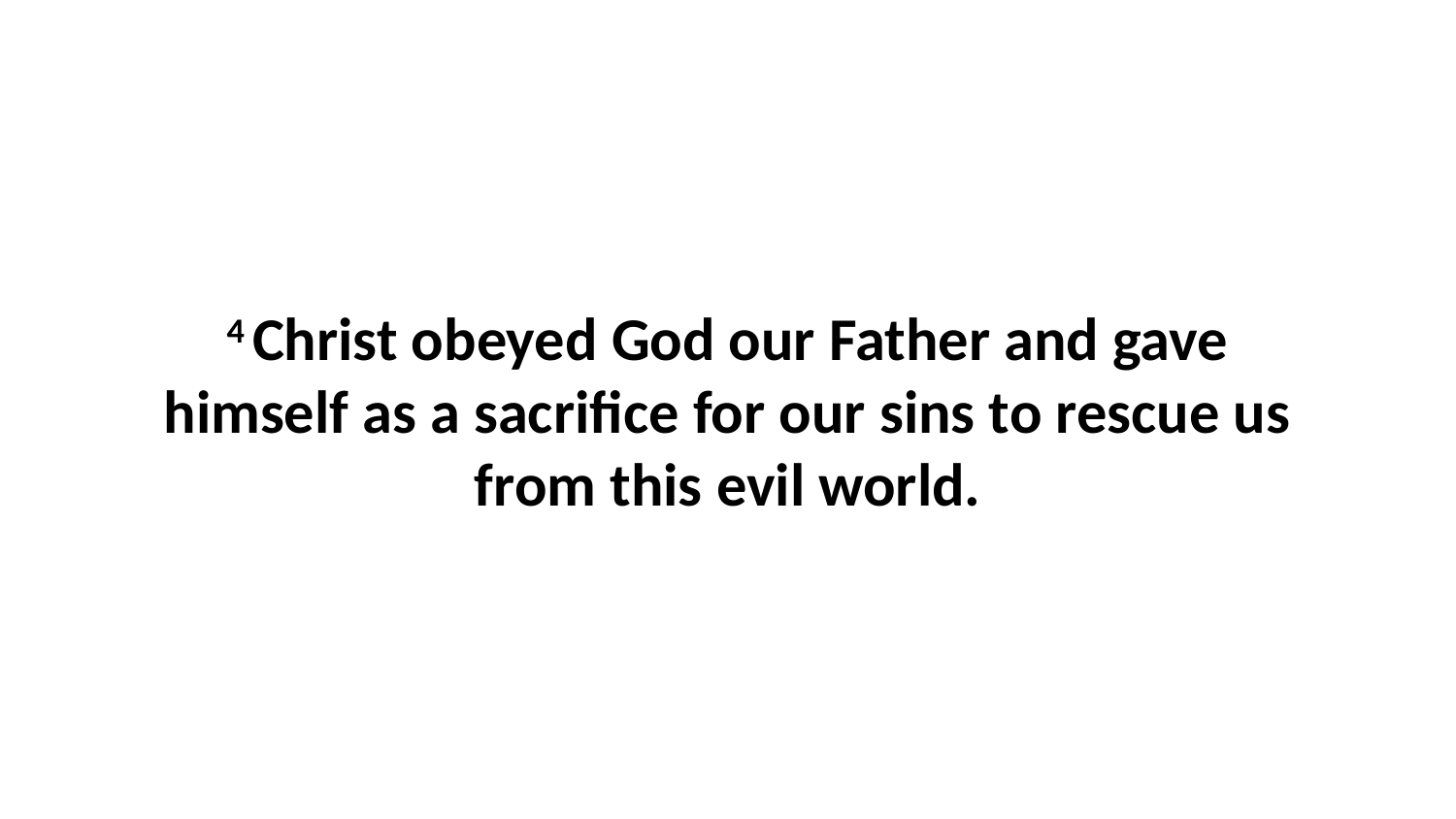

4 Christ obeyed God our Father and gave himself as a sacrifice for our sins to rescue us from this evil world.